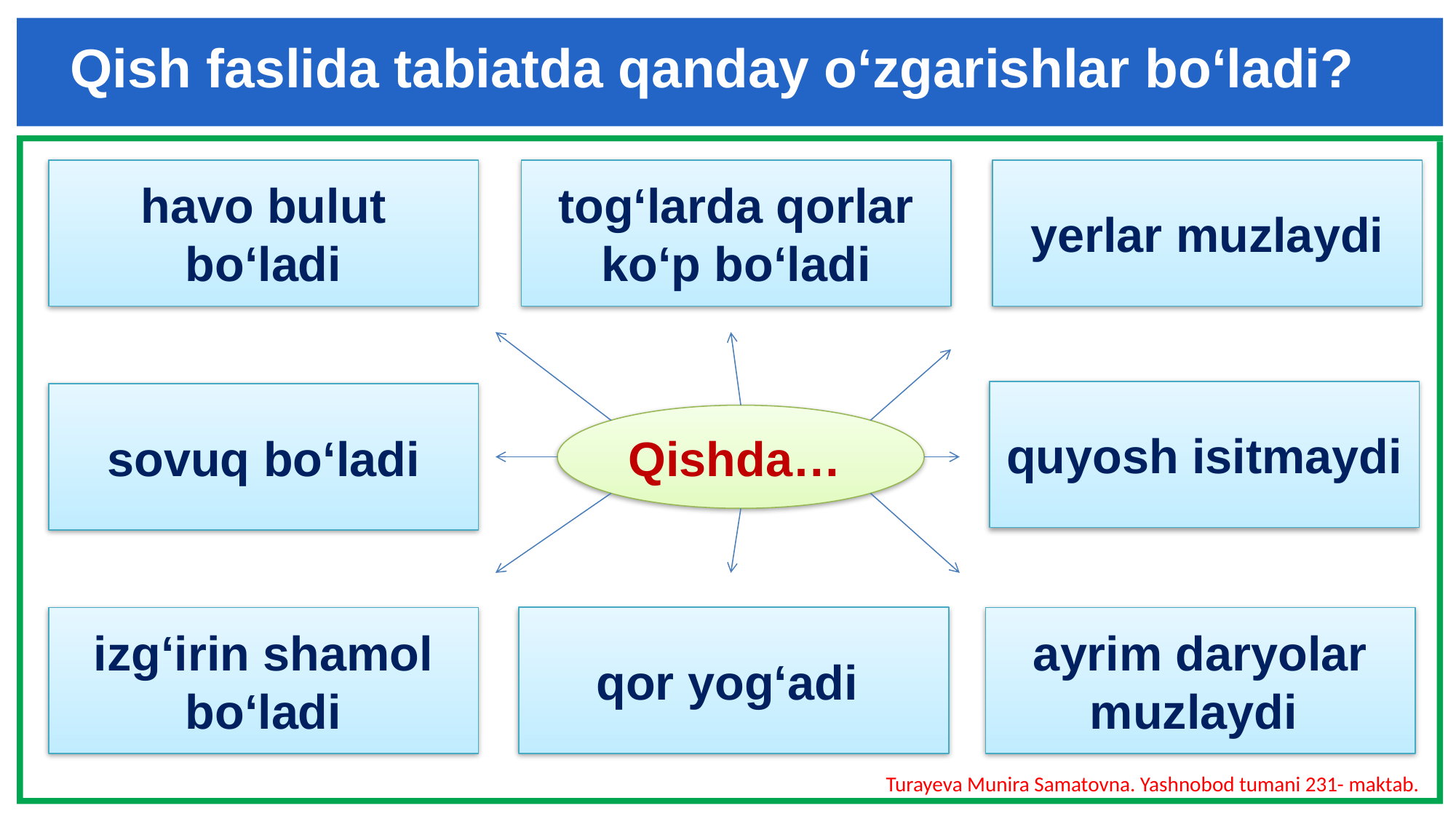

Qish faslida tabiatda qanday o‘zgarishlar bo‘ladi?
havo bulut bo‘ladi
tog‘larda qorlar ko‘p bo‘ladi
yerlar muzlaydi
quyosh isitmaydi
sovuq bo‘ladi
Qishda…
qor yog‘adi
izg‘irin shamol bo‘ladi
ayrim daryolar muzlaydi
Turayeva Munira Samatovna. Yashnobod tumani 231- maktab.